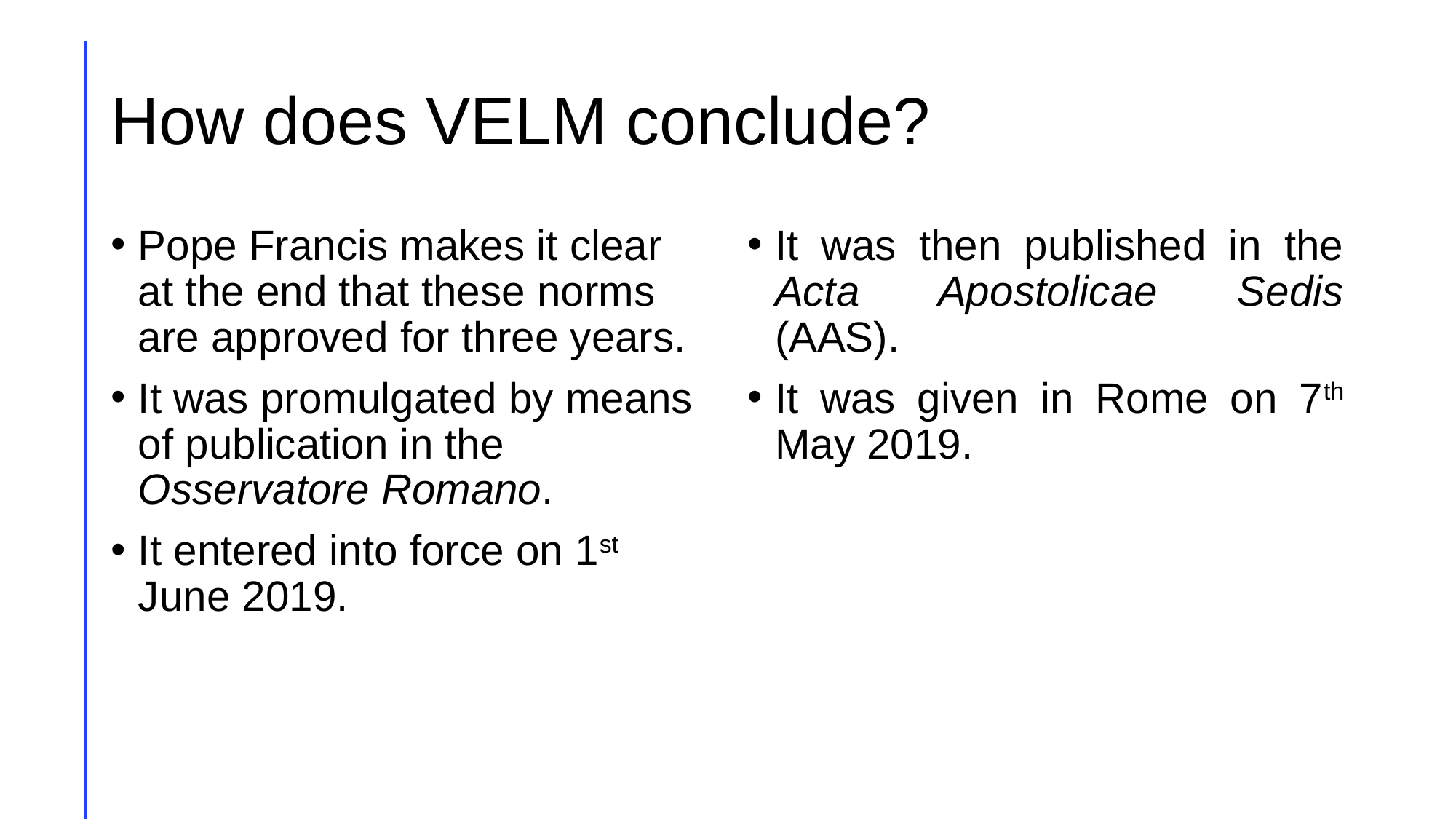

# How does VELM conclude?
Pope Francis makes it clear at the end that these norms are approved for three years.
It was promulgated by means of publication in the Osservatore Romano.
It entered into force on 1st June 2019.
It was then published in the Acta Apostolicae Sedis (AAS).
It was given in Rome on 7th May 2019.